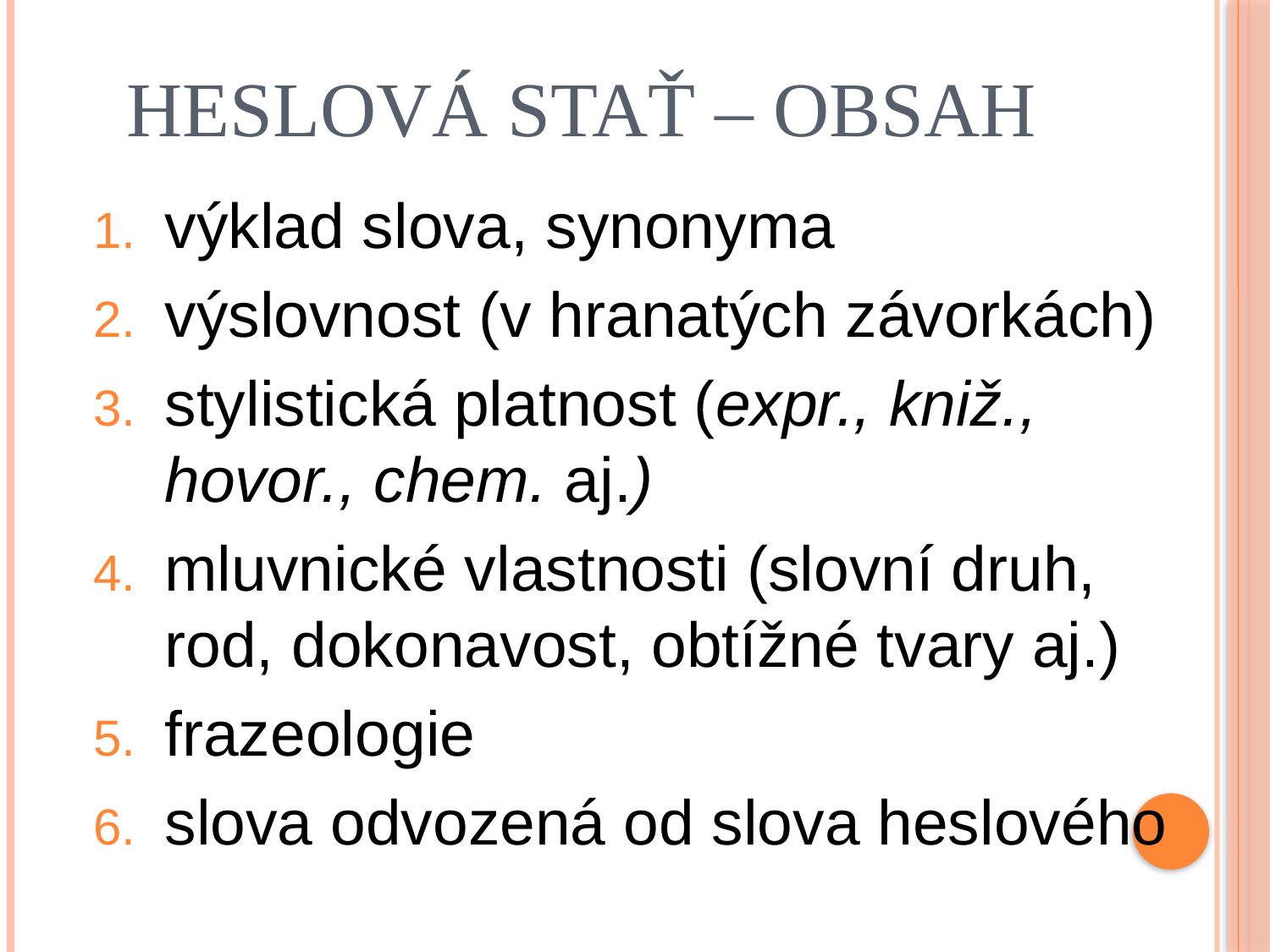

# Heslová stať – obsah
výklad slova, synonyma
výslovnost (v hranatých závorkách)
stylistická platnost (expr., kniž., hovor., chem. aj.)
mluvnické vlastnosti (slovní druh, rod, dokonavost, obtížné tvary aj.)
frazeologie
slova odvozená od slova heslového